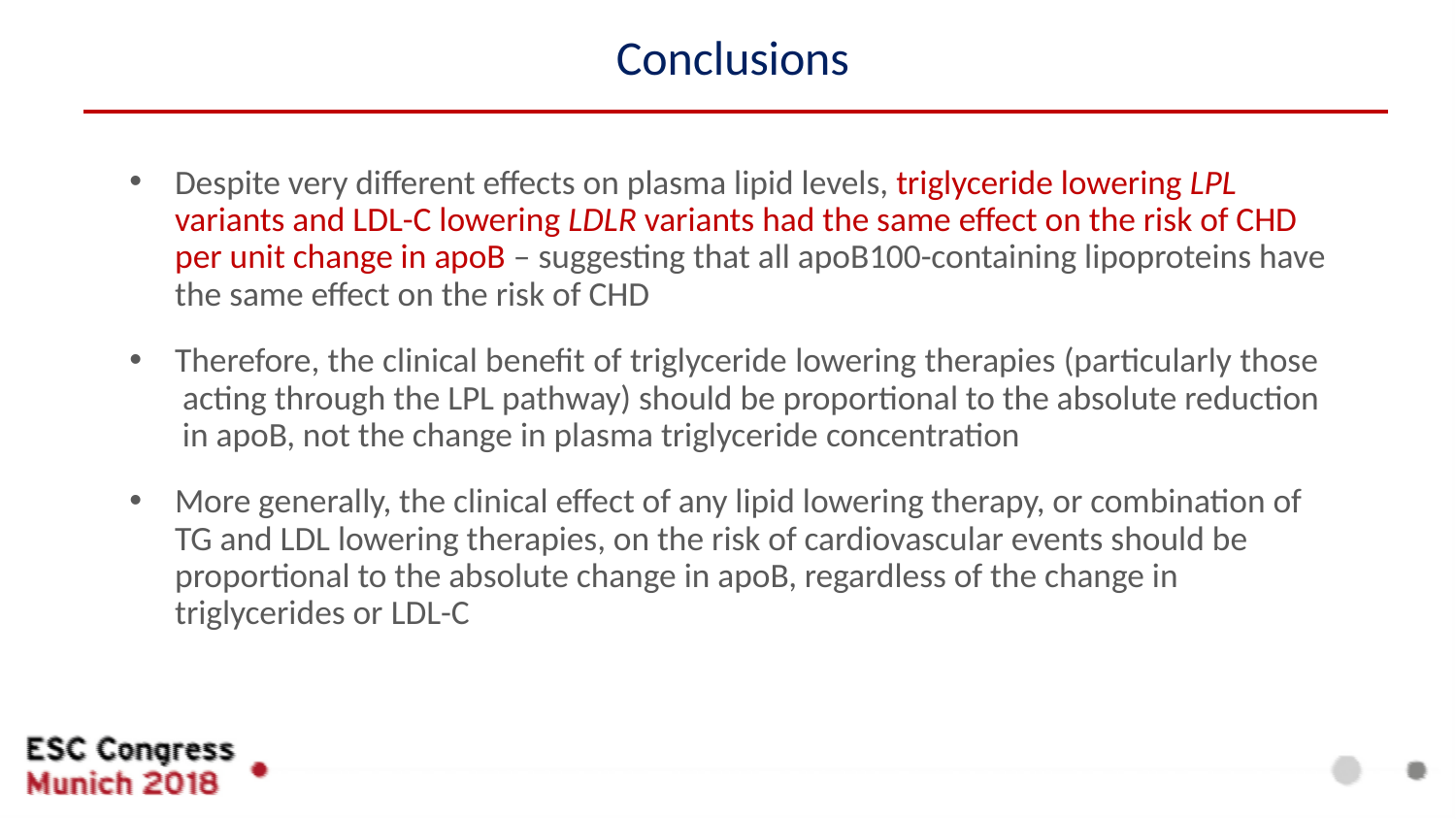

# Conclusions

Despite very different effects on plasma lipid levels, triglyceride lowering LPL  variants and LDL-C lowering LDLR variants had the same effect on the risk of CHD  per unit change in apoB – suggesting that all apoB100-containing lipoproteins have  the same effect on the risk of CHD
Therefore, the clinical benefit of triglyceride lowering therapies (particularly those  acting through the LPL pathway) should be proportional to the absolute reduction  in apoB, not the change in plasma triglyceride concentration
More generally, the clinical effect of any lipid lowering therapy, or combination of  TG and LDL lowering therapies, on the risk of cardiovascular events should be  proportional to the absolute change in apoB, regardless of the change in  triglycerides or LDL-C